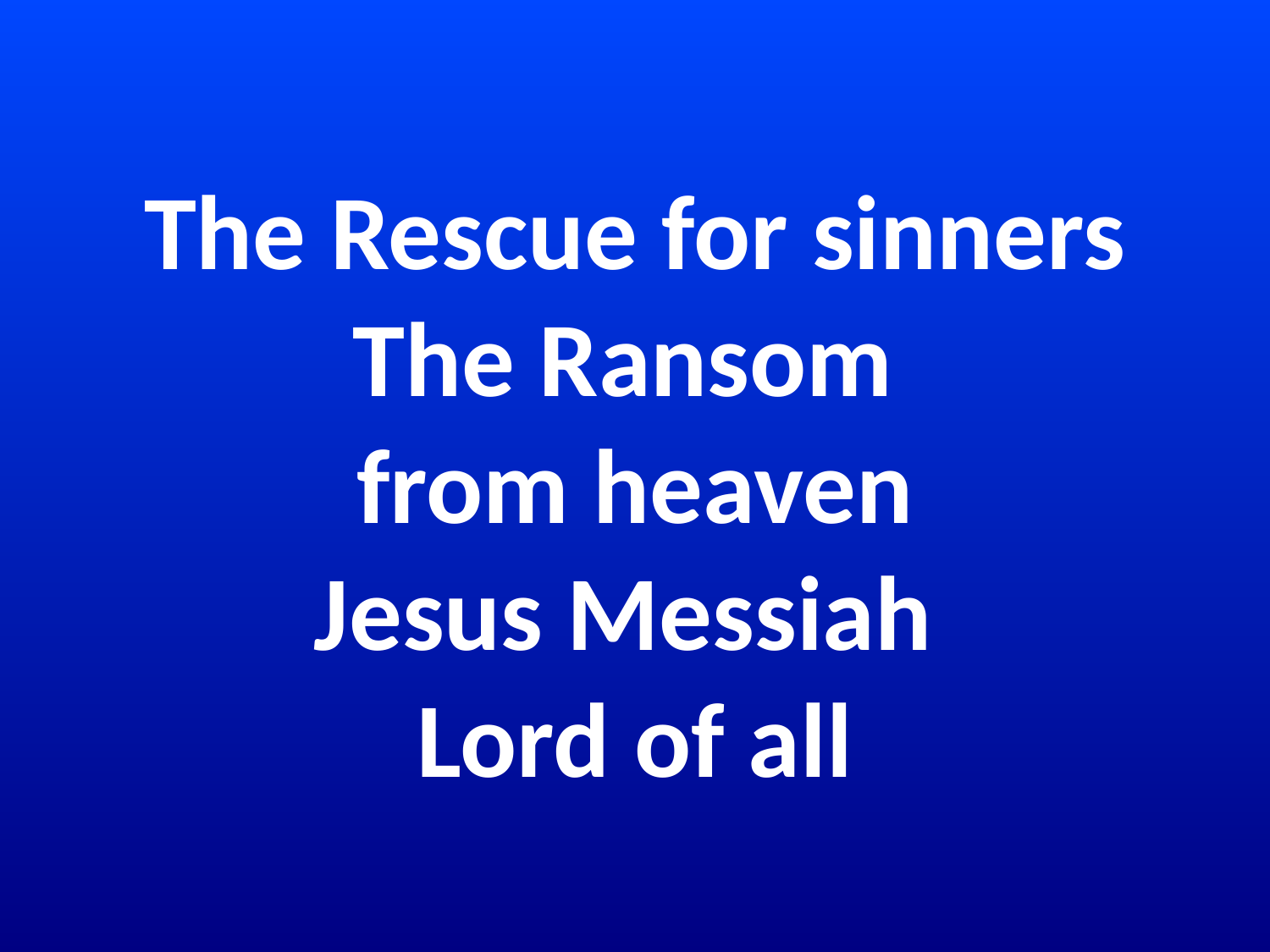

# The Rescue for sinners The Ransom from heaven Jesus Messiah Lord of all